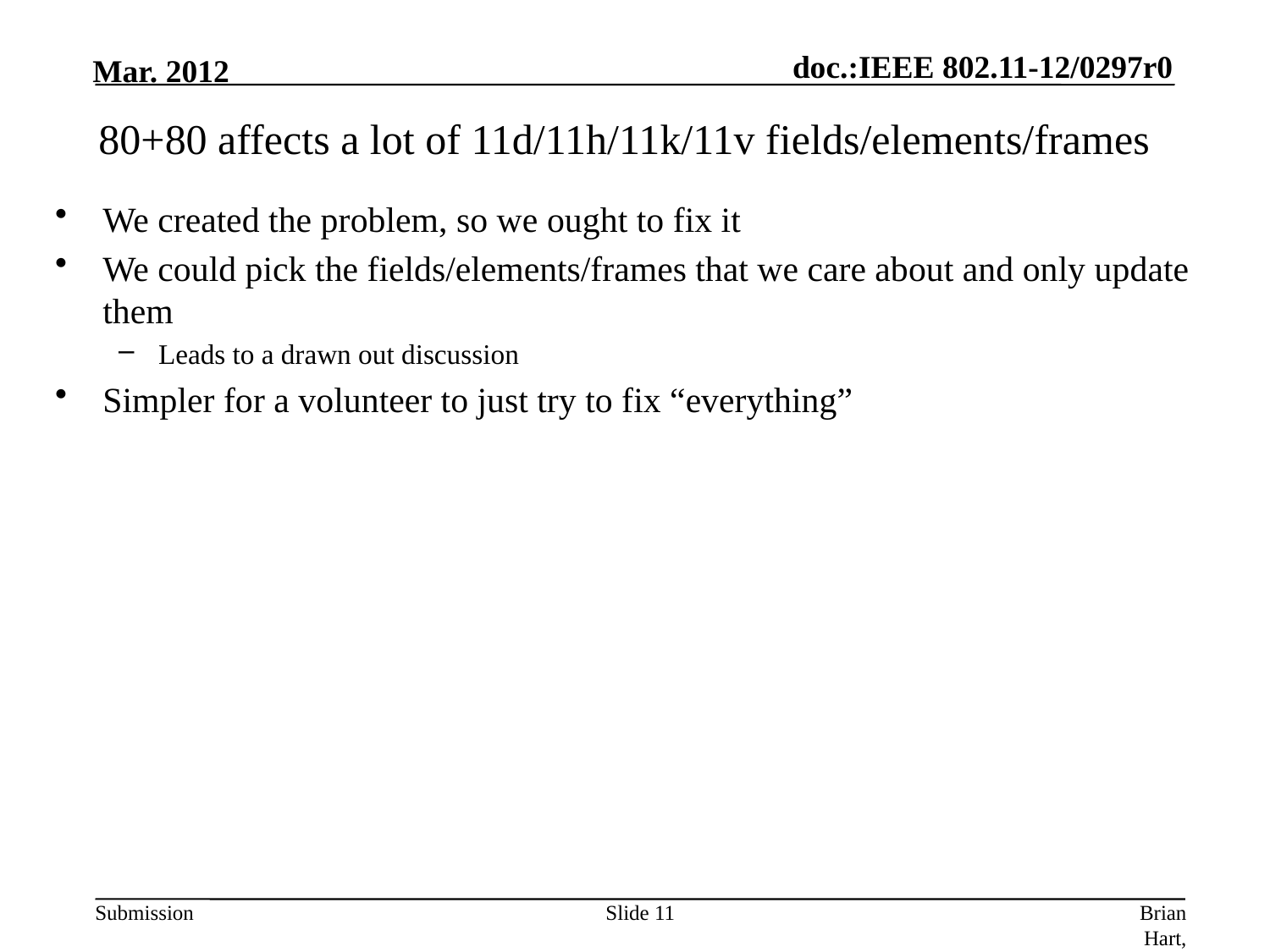

# 80+80 affects a lot of 11d/11h/11k/11v fields/elements/frames
We created the problem, so we ought to fix it
We could pick the fields/elements/frames that we care about and only update them
Leads to a drawn out discussion
Simpler for a volunteer to just try to fix “everything”
Slide 11
Brian Hart, Cisco Systems